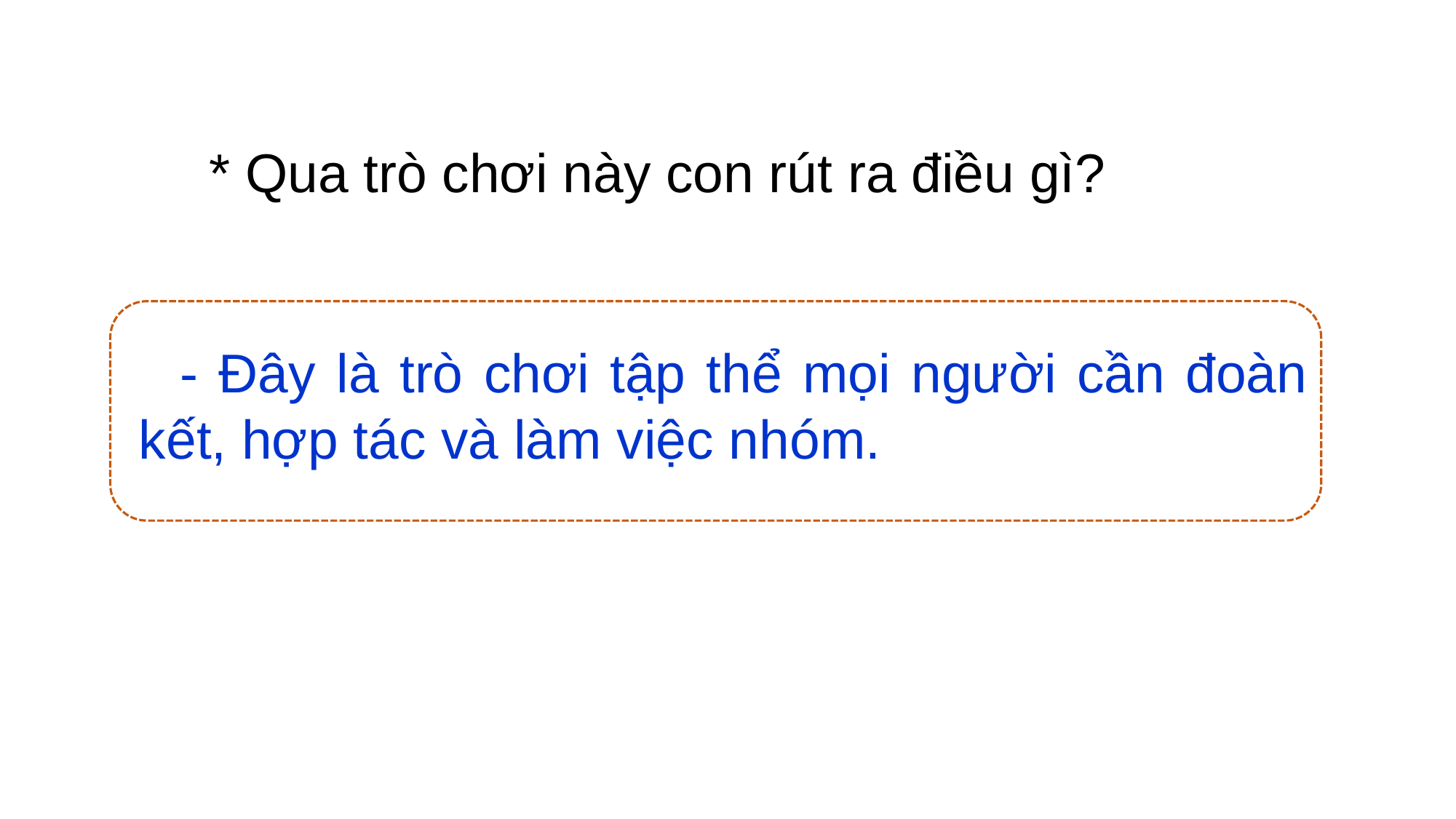

* Qua trò chơi này con rút ra điều gì?

  - Đây là trò chơi tập thể mọi người cần đoàn kết, hợp tác và làm việc nhóm.